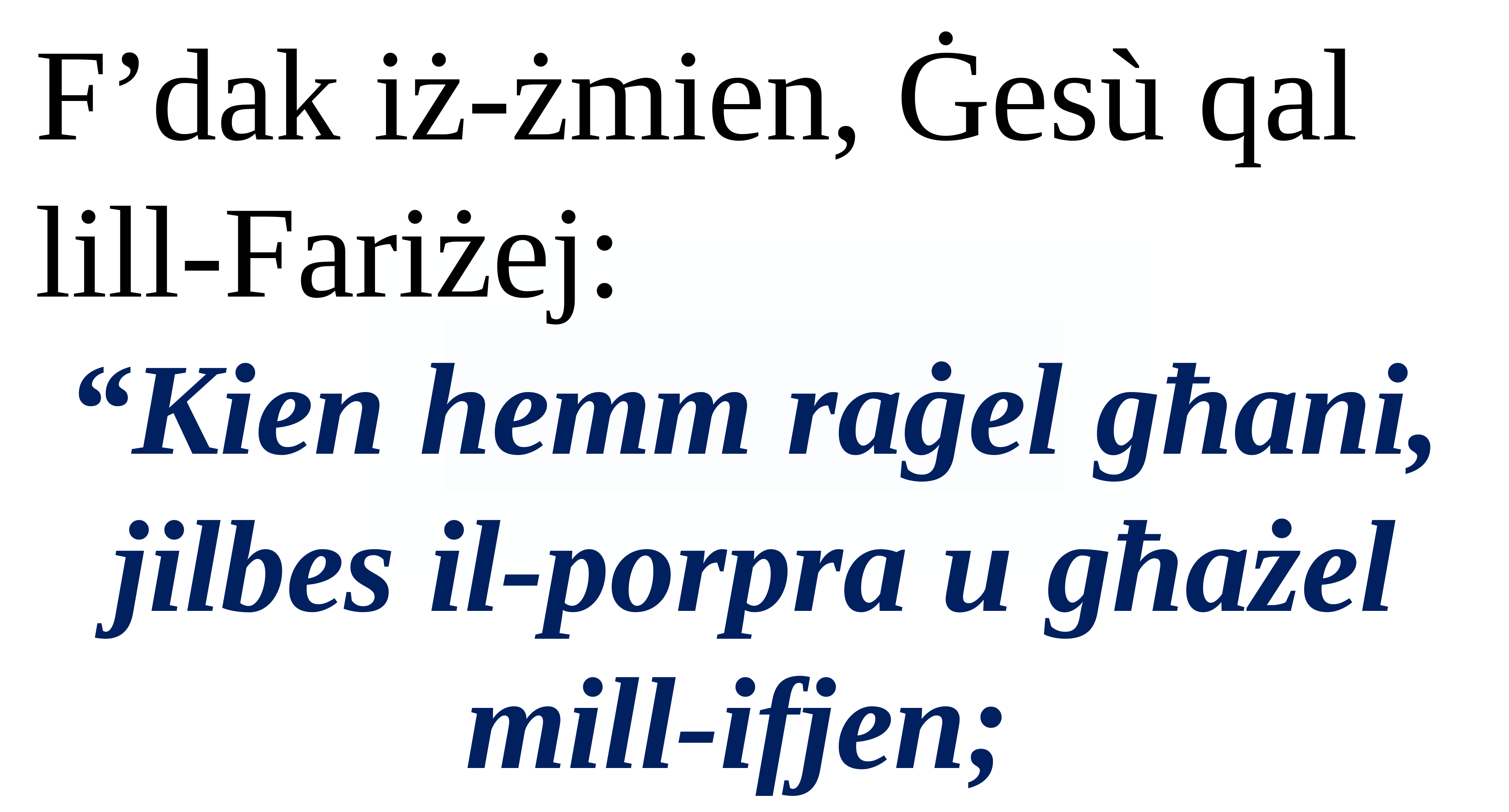

F’dak iż-żmien, Ġesù qal lill-Fariżej:
“Kien hemm raġel għani, jilbes il-porpra u għażel mill-ifjen;